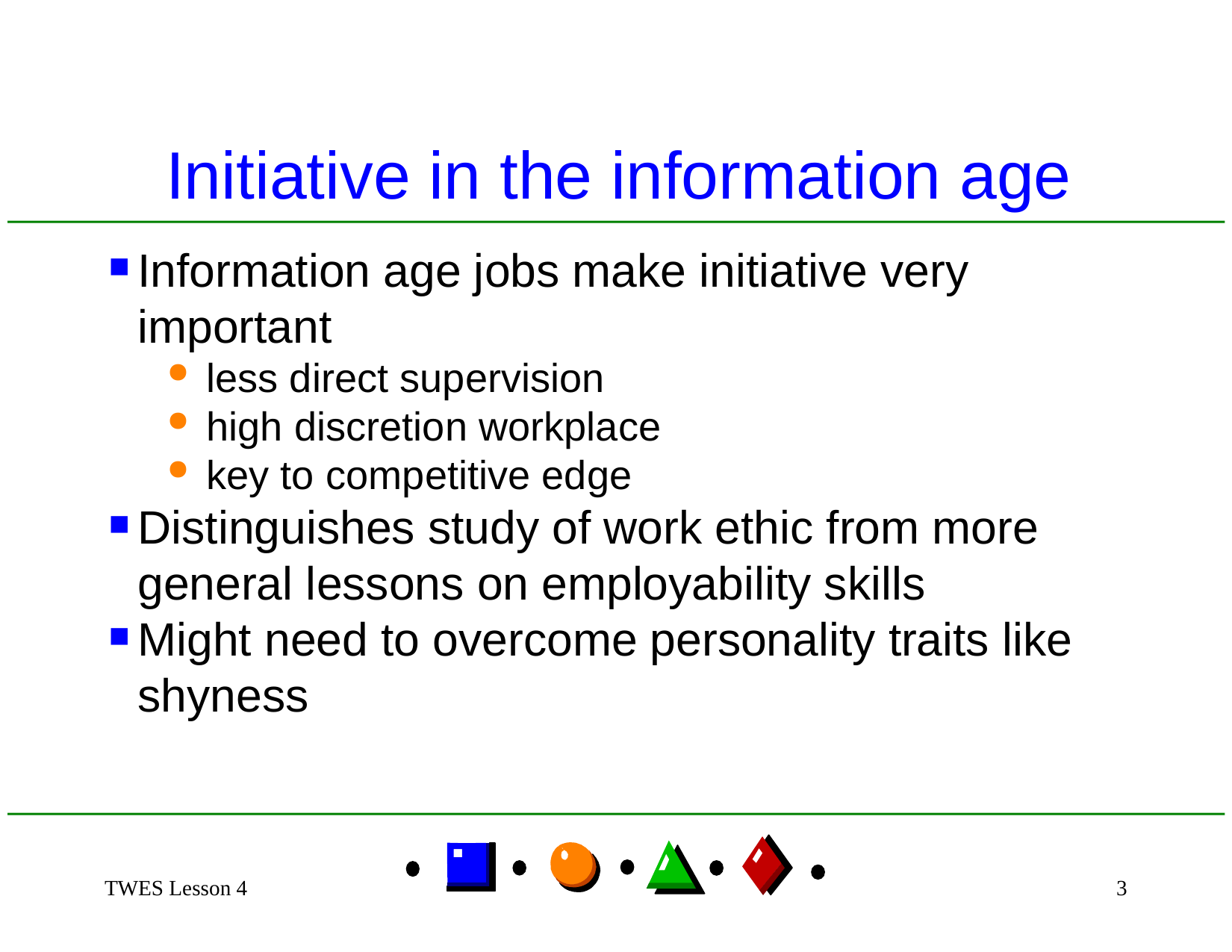

Initiative in the information age

Information age jobs make initiative very important
less direct supervision
high discretion workplace
key to competitive edge
Distinguishes study of work ethic from more general lessons on employability skills
Might need to overcome personality traits like shyness
TWES Lesson 4
3